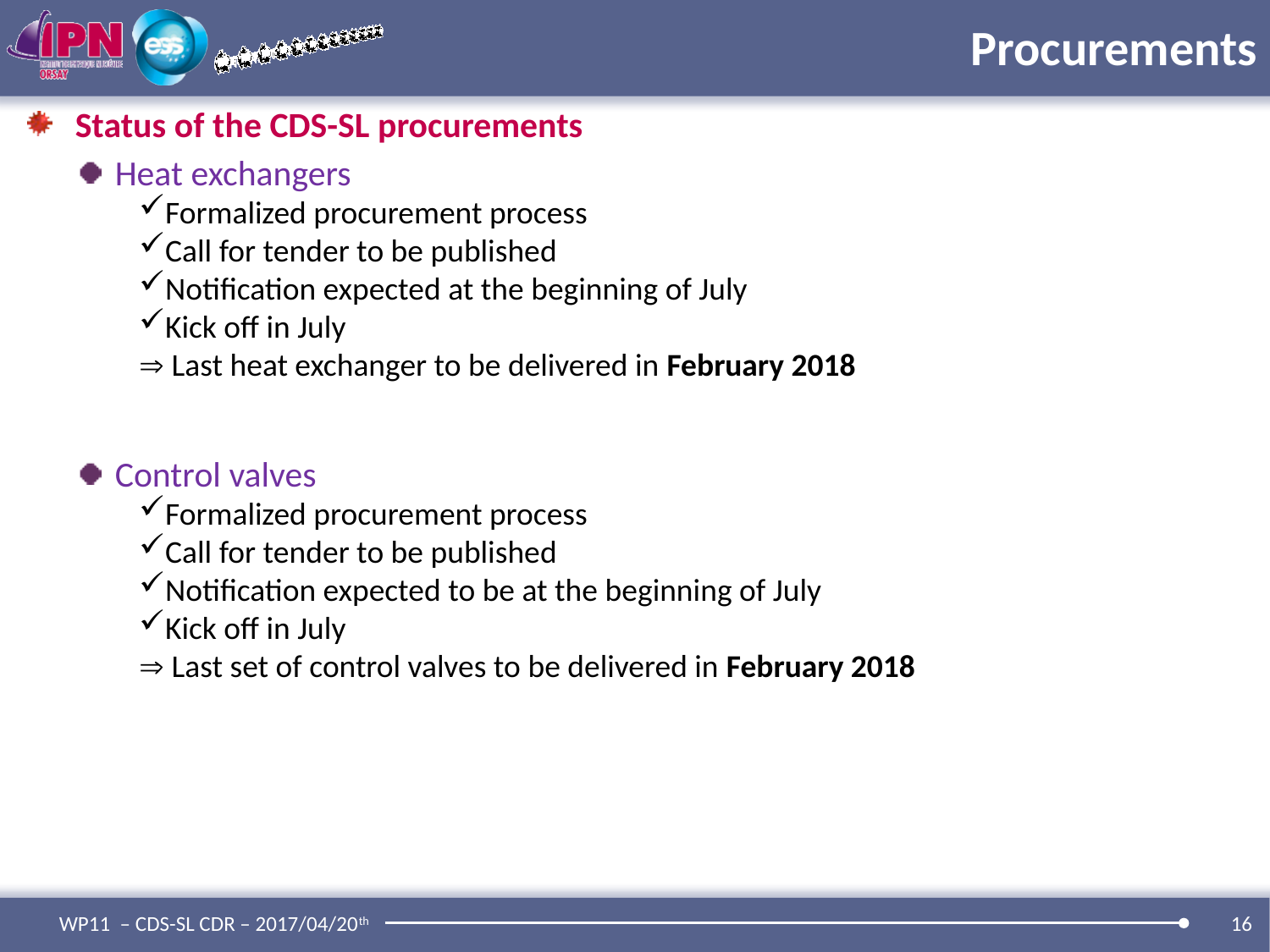

# Procurements
Status of the CDS-SL procurements
Heat exchangers
Formalized procurement process
Call for tender to be published
Notification expected at the beginning of July
Kick off in July
⇒ Last heat exchanger to be delivered in February 2018

Control valves
Formalized procurement process
Call for tender to be published
Notification expected to be at the beginning of July
Kick off in July
⇒ Last set of control valves to be delivered in February 2018